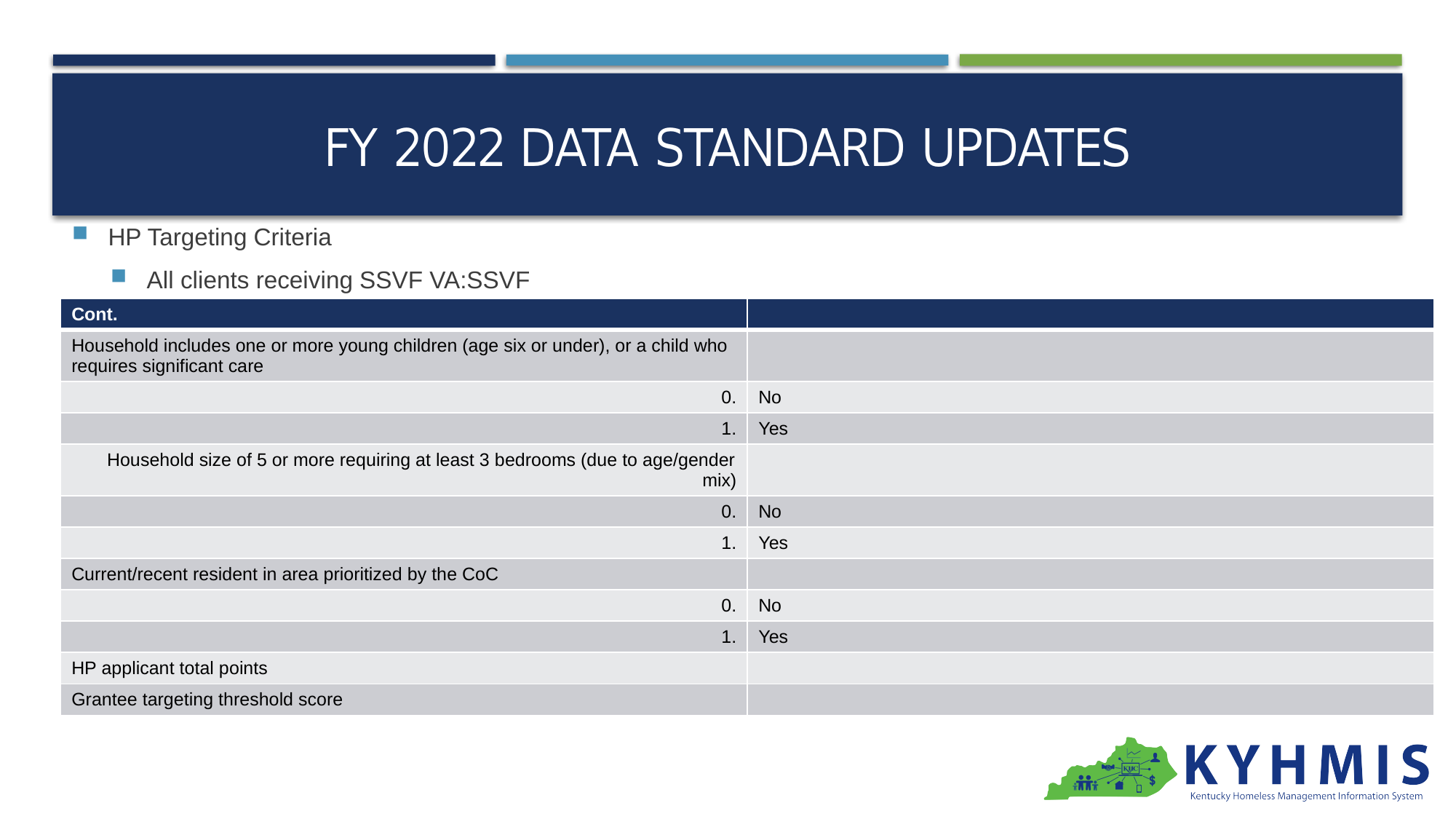

# FY 2022 Data Standard Updates
HP Targeting Criteria
All clients receiving SSVF VA:SSVF
| Cont. |  |
| --- | --- |
| Household includes one or more young children (age six or under), or a child who requires significant care |  |
| 0. | No |
| 1. | Yes |
| Household size of 5 or more requiring at least 3 bedrooms (due to age/gender mix) |  |
| 0. | No |
| 1. | Yes |
| Current/recent resident in area prioritized by the CoC |  |
| 0. | No |
| 1. | Yes |
| HP applicant total points |  |
| Grantee targeting threshold score |  |